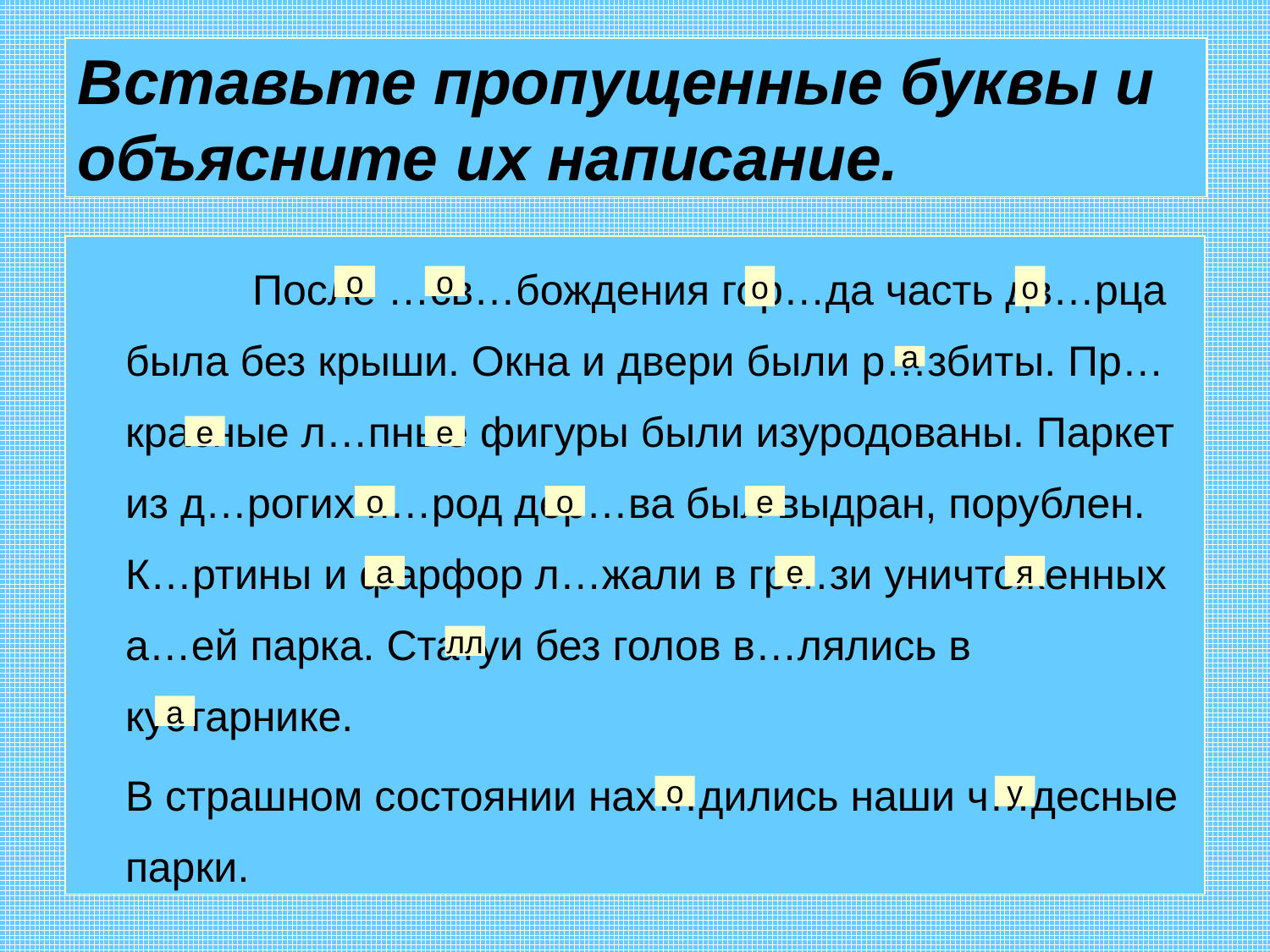

# Вставьте пропущенные буквы и объясните их написание.
		После …св…бождения гор…да часть дв…рца была без крыши. Окна и двери были р…збиты. Пр…красные л…пные фигуры были изуродованы. Паркет из д…рогих п…род дер…ва был выдран, порублен. К…ртины и фарфор л…жали в гр…зи уничтоженных а…ей парка. Статуи без голов в…лялись в кустарнике.
   	В страшном состоянии нах…дились наши ч…десные парки.
о
о
о
о
а
е
е
о
о
е
а
е
я
лл
а
о
у